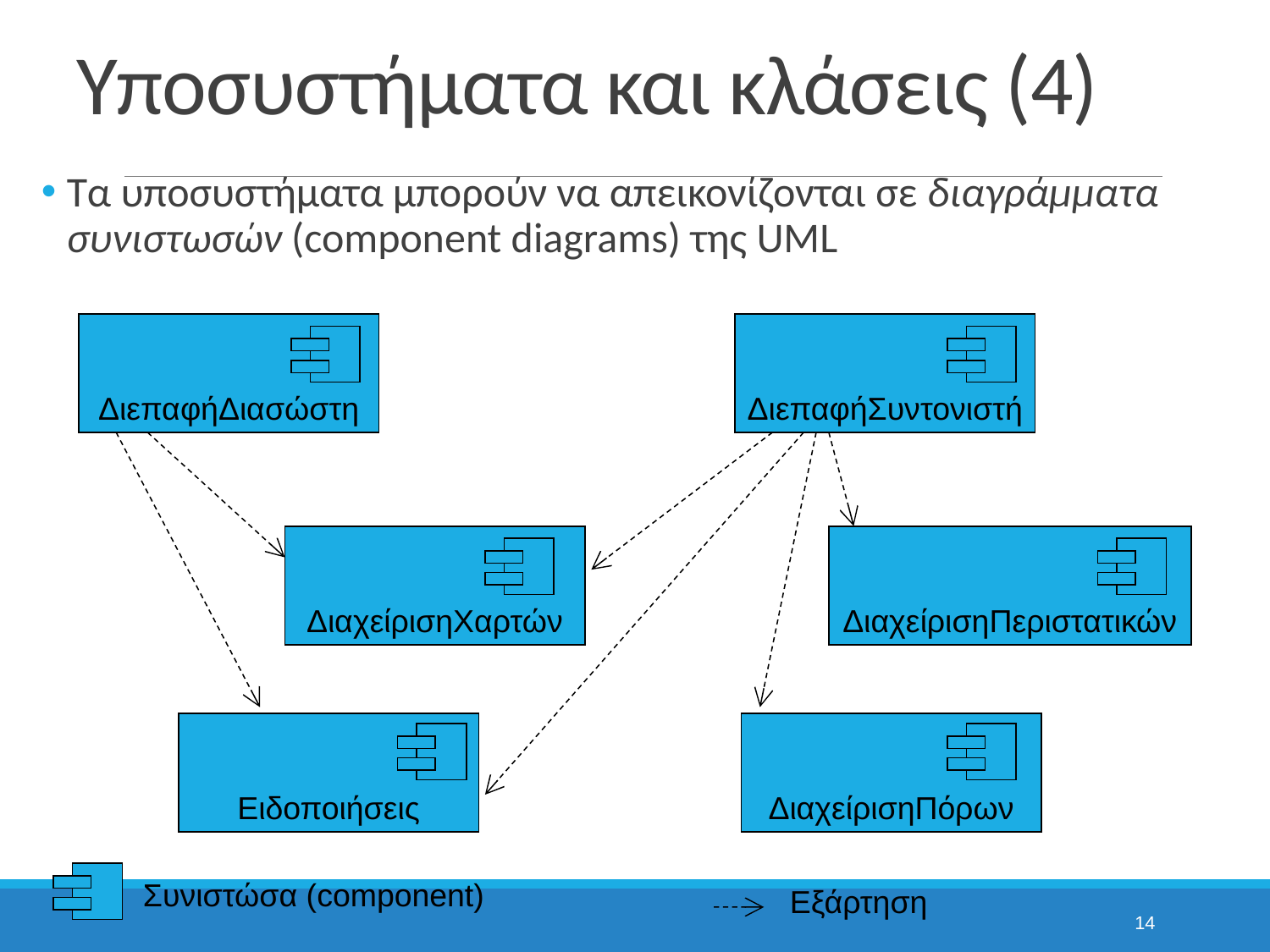

# Υποσυστήματα και κλάσεις (4)
Τα υποσυστήματα μπορούν να απεικονίζονται σε διαγράμματα συνιστωσών (component diagrams) της UML
ΔιεπαφήΔιασώστη
ΔιεπαφήΣυντονιστή

ΔιαχείρισηΧαρτών
ΔιαχείρισηΠεριστατικών

Ειδοποιήσεις
ΔιαχείρισηΠόρων

Συνιστώσα (component)
Εξάρτηση
14